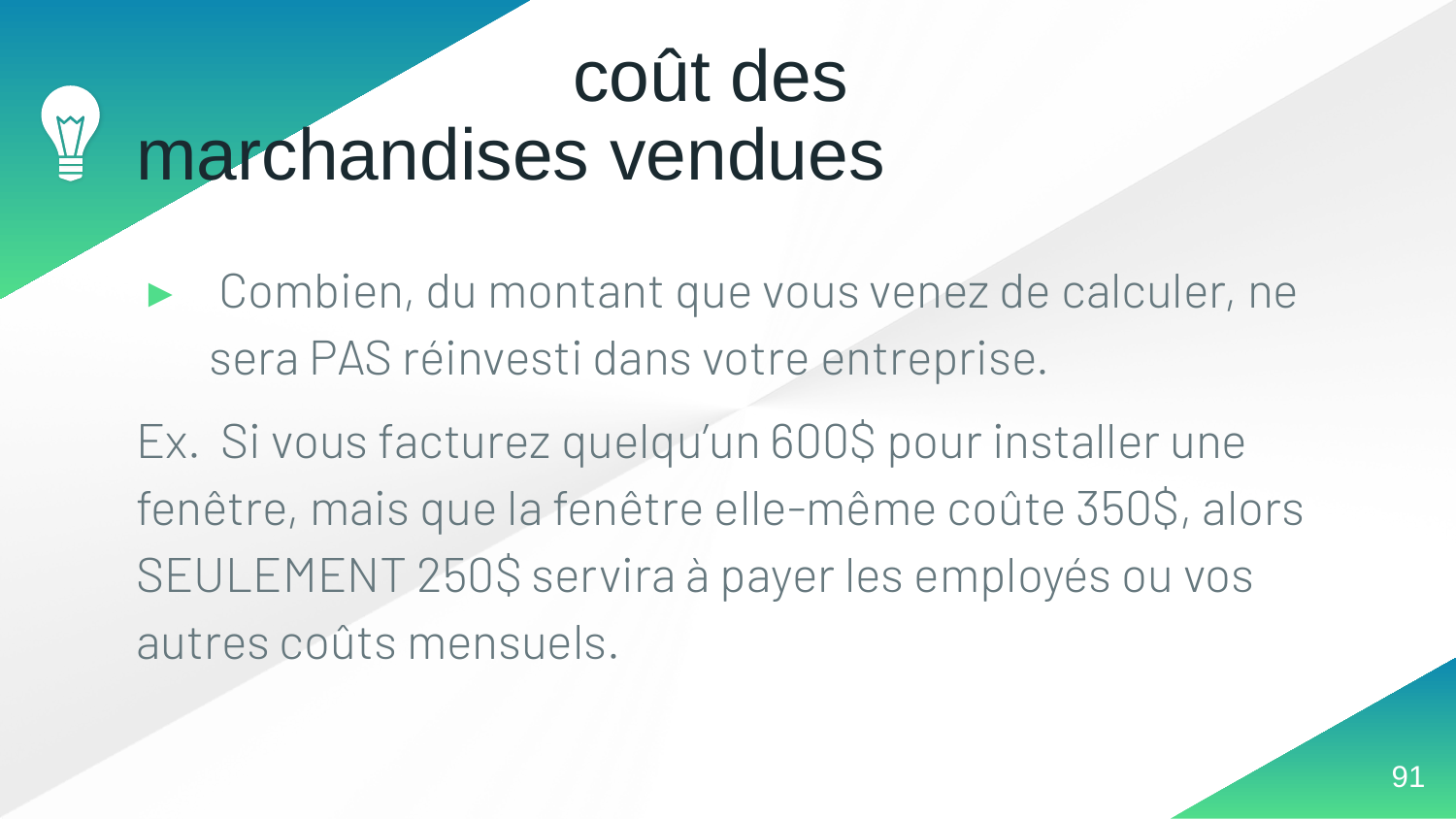

# coût des marchandises vendues
 Combien, du montant que vous venez de calculer, ne sera PAS réinvesti dans votre entreprise.
Ex.  Si vous facturez quelqu’un 600$ pour installer une fenêtre, mais que la fenêtre elle-même coûte 350$, alors SEULEMENT 250$ servira à payer les employés ou vos autres coûts mensuels.

91